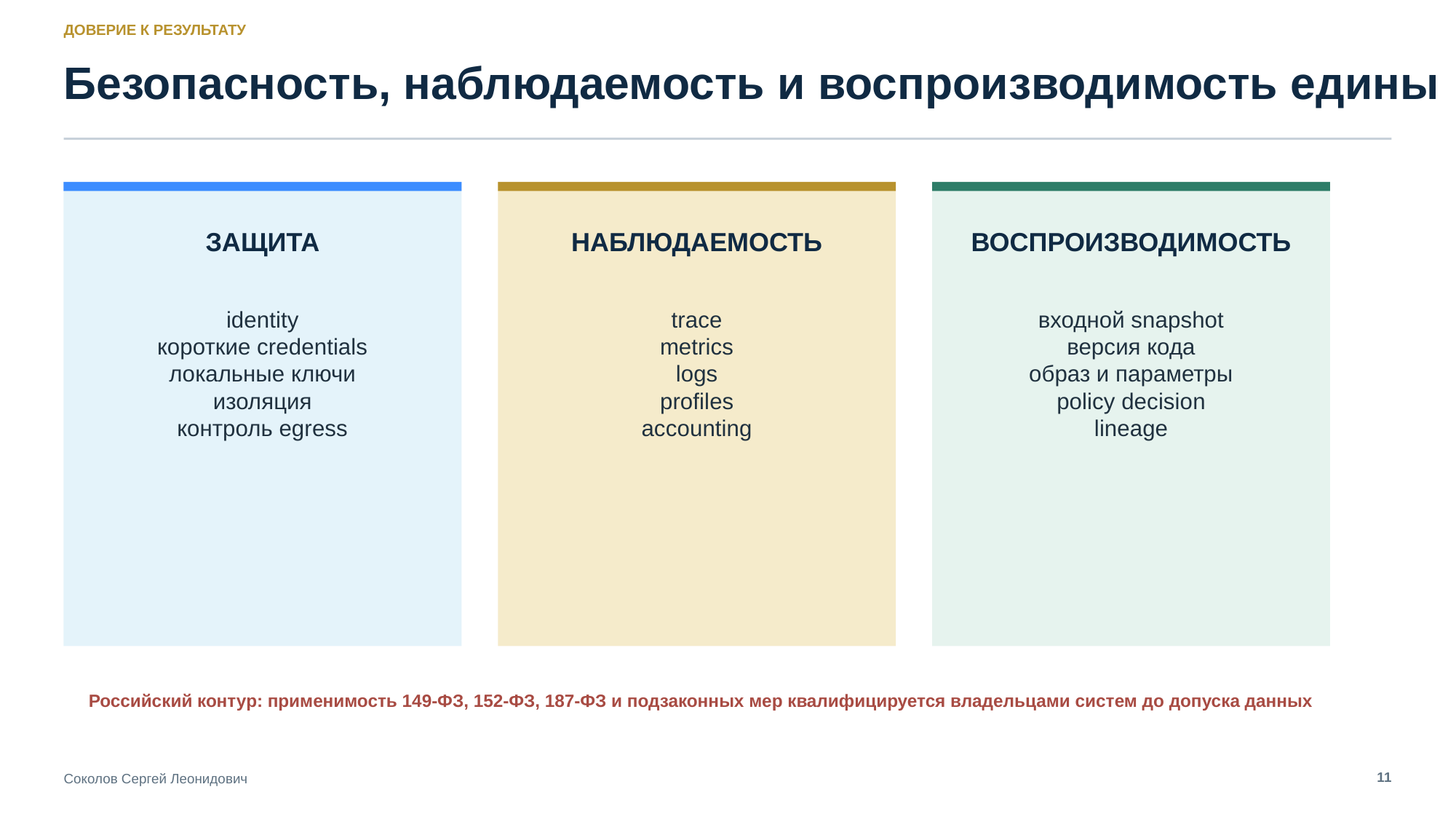

ДОВЕРИЕ К РЕЗУЛЬТАТУ
Безопасность, наблюдаемость и воспроизводимость едины

ЗАЩИТА
НАБЛЮДАЕМОСТЬ
ВОСПРОИЗВОДИМОСТЬ
identity
короткие credentials
локальные ключи
изоляция
контроль egress
trace
metrics
logs
profiles
accounting
входной snapshot
версия кода
образ и параметры
policy decision
lineage
Российский контур: применимость 149-ФЗ, 152-ФЗ, 187-ФЗ и подзаконных мер квалифицируется владельцами систем до допуска данных
11
Соколов Сергей Леонидович